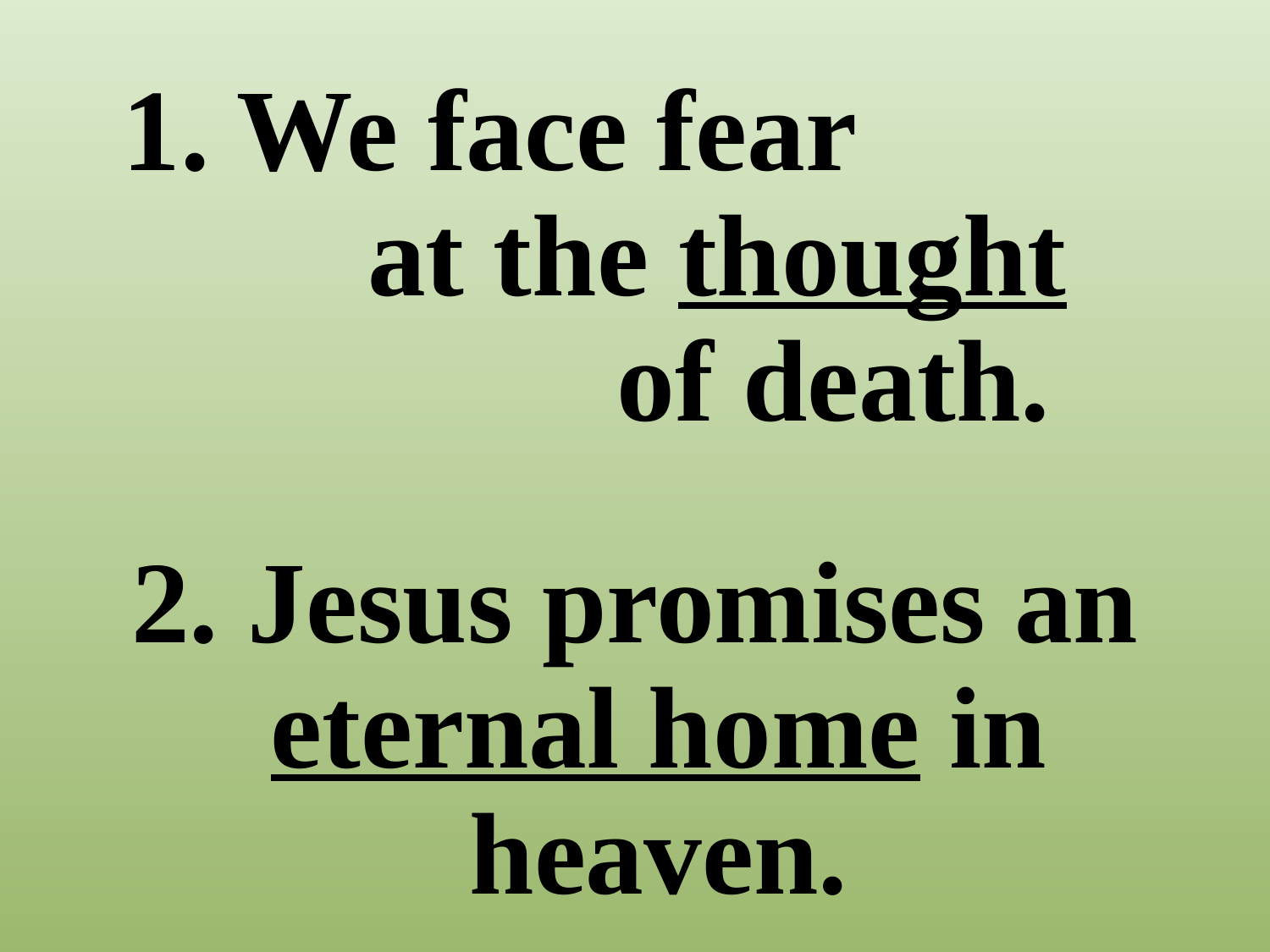

1. We face fear                  at the thought                of death.

2. Jesus promises an eternal home in heaven.

#